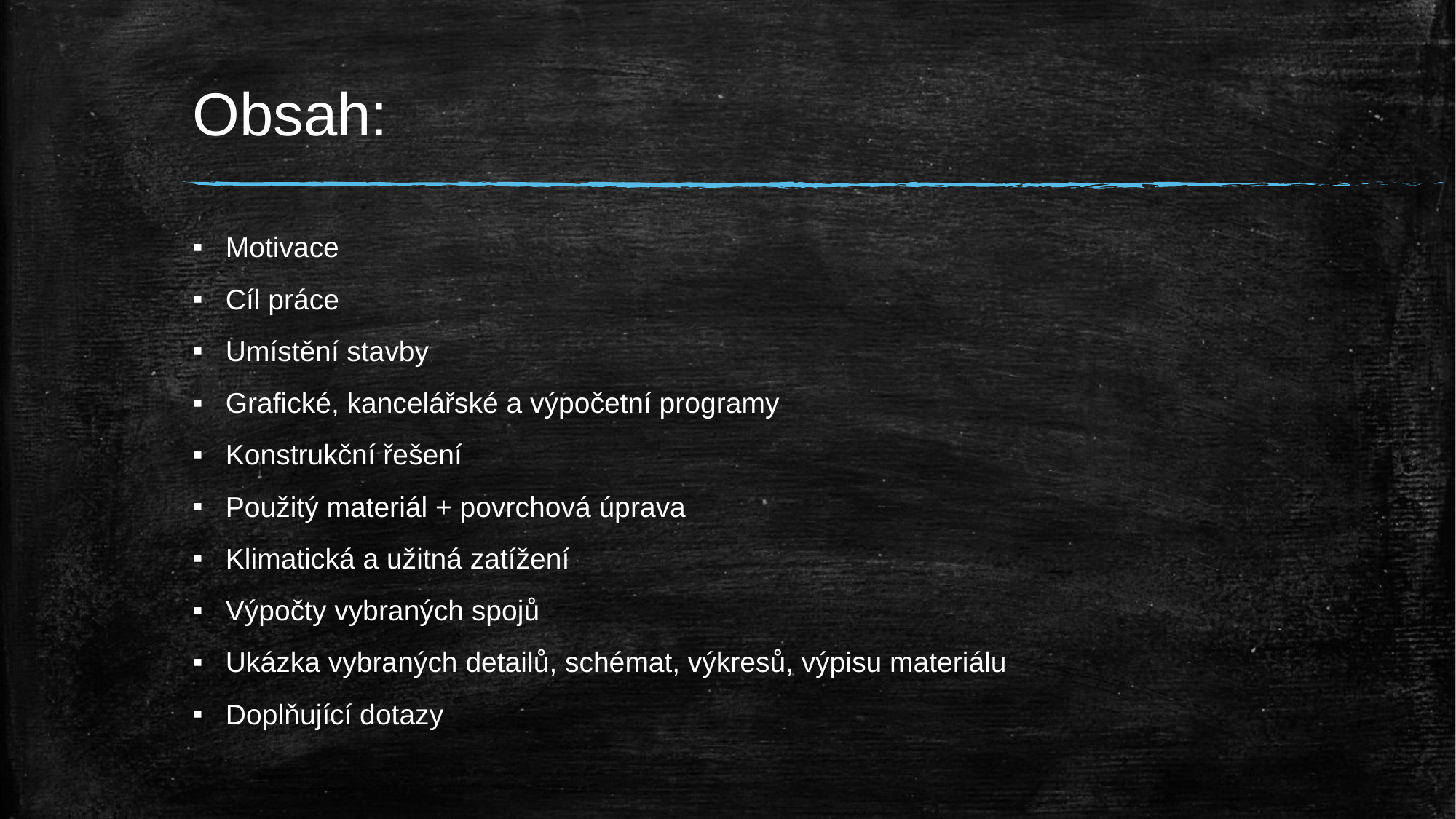

# Obsah:
Motivace
Cíl práce
Umístění stavby
Grafické, kancelářské a výpočetní programy
Konstrukční řešení
Použitý materiál + povrchová úprava
Klimatická a užitná zatížení
Výpočty vybraných spojů
Ukázka vybraných detailů, schémat, výkresů, výpisu materiálu
Doplňující dotazy